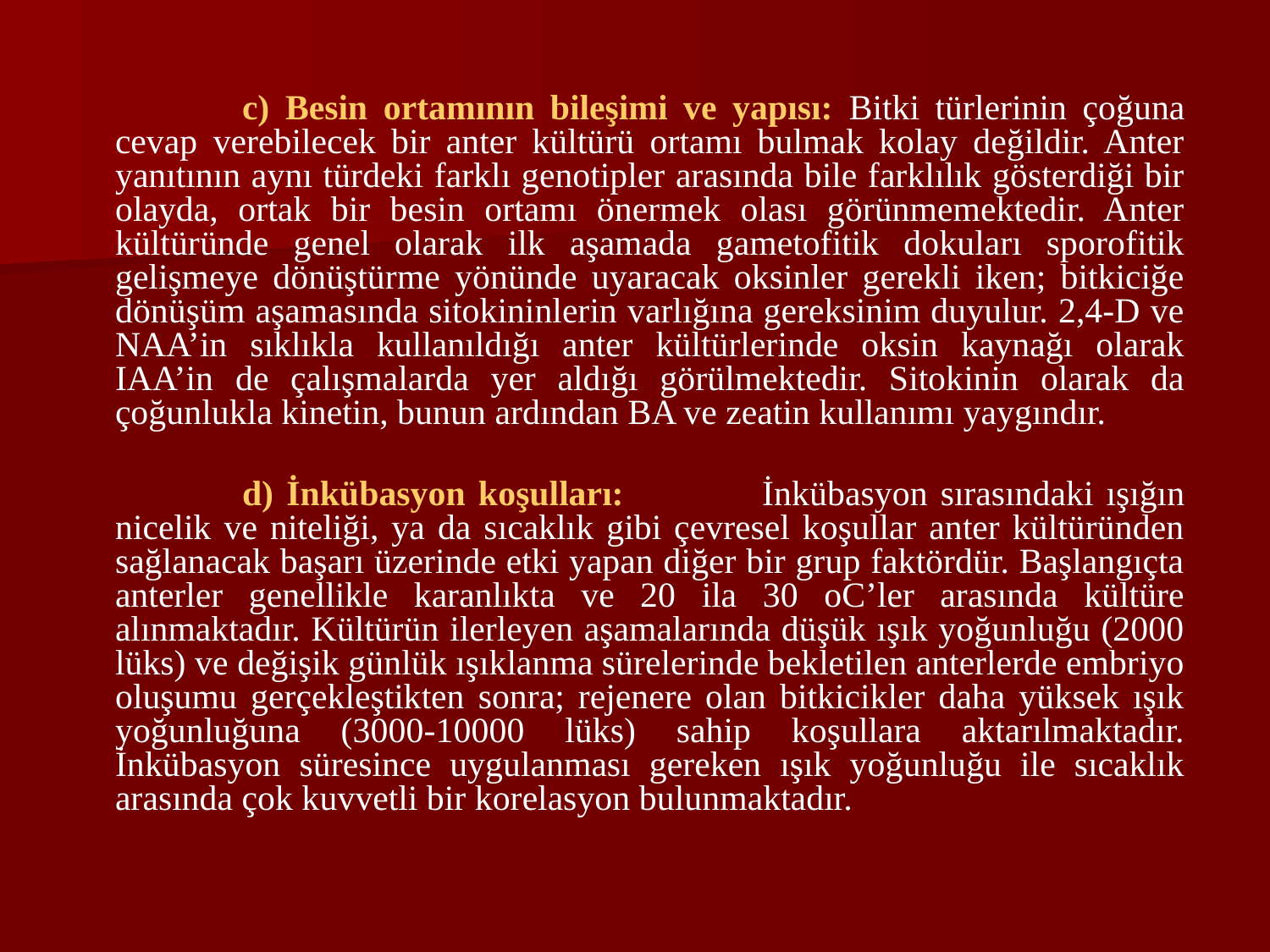

c) Besin ortamının bileşimi ve yapısı: Bitki türlerinin çoğuna cevap verebilecek bir anter kültürü ortamı bulmak kolay değildir. Anter yanıtının aynı türdeki farklı genotipler arasında bile farklılık gösterdiği bir olayda, ortak bir besin ortamı önermek olası görünmemektedir. Anter kültüründe genel olarak ilk aşamada gametofitik dokuları sporofitik gelişmeye dönüştürme yönünde uyaracak oksinler gerekli iken; bitkiciğe dönüşüm aşamasında sitokininlerin varlığına gereksinim duyulur. 2,4-D ve NAA’in sıklıkla kullanıldığı anter kültürlerinde oksin kaynağı olarak IAA’in de çalışmalarda yer aldığı görülmektedir. Sitokinin olarak da çoğunlukla kinetin, bunun ardından BA ve zeatin kullanımı yaygındır.

		d) İnkübasyon koşulları: 	İnkübasyon sırasındaki ışığın nicelik ve niteliği, ya da sıcaklık gibi çevresel koşullar anter kültüründen sağlanacak başarı üzerinde etki yapan diğer bir grup faktördür. Başlangıçta anterler genellikle karanlıkta ve 20 ila 30 oC’ler arasında kültüre alınmaktadır. Kültürün ilerleyen aşamalarında düşük ışık yoğunluğu (2000 lüks) ve değişik günlük ışıklanma sürelerinde bekletilen anterlerde embriyo oluşumu gerçekleştikten sonra; rejenere olan bitkicikler daha yüksek ışık yoğunluğuna (3000-10000 lüks) sahip koşullara aktarılmaktadır. İnkübasyon süresince uygulanması gereken ışık yoğunluğu ile sıcaklık arasında çok kuvvetli bir korelasyon bulunmaktadır.